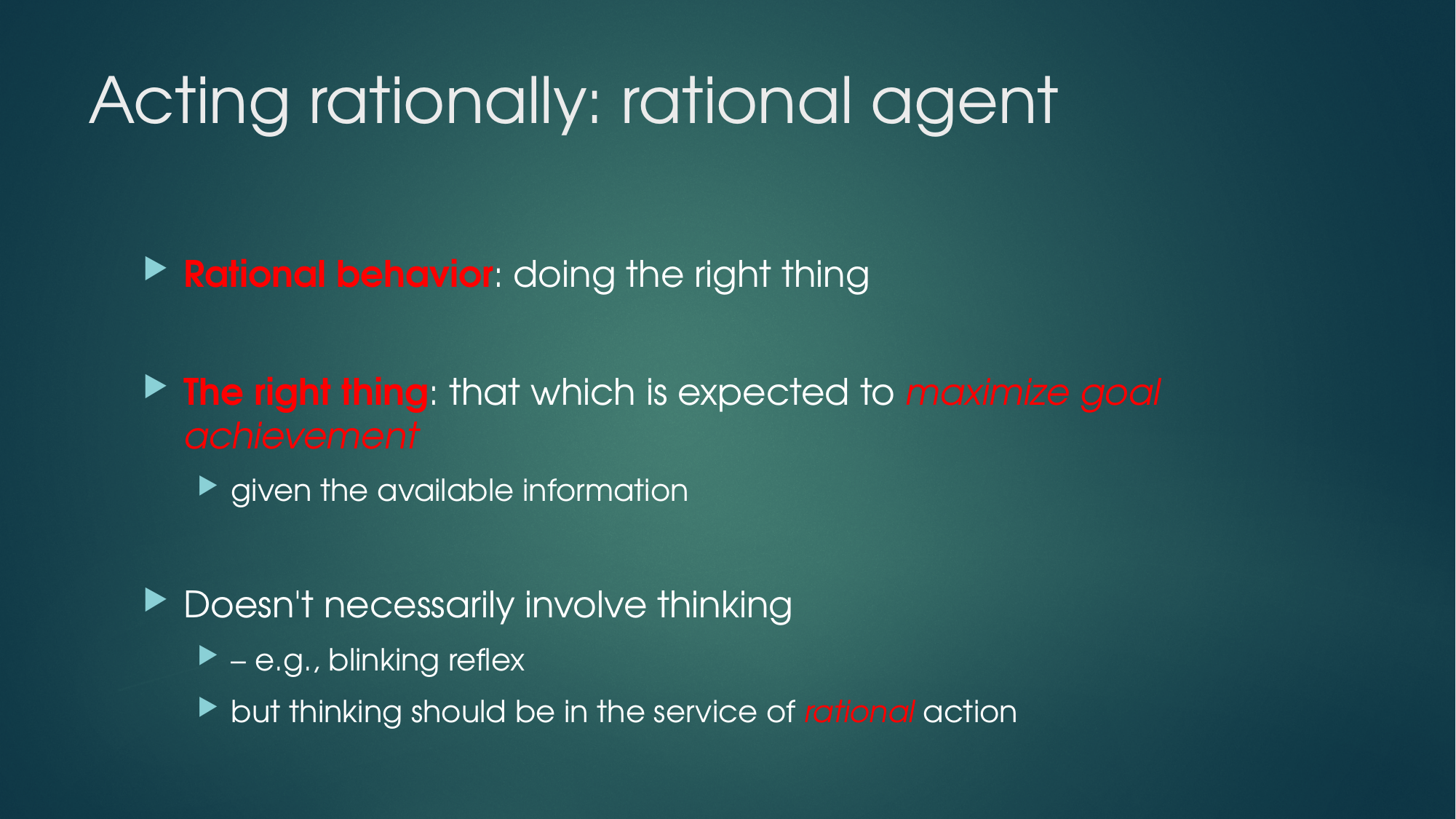

# Acting rationally: rational agent
Rational behavior: doing the right thing

The right thing: that which is expected to maximize goal achievement
given the available information

Doesn't necessarily involve thinking
– e.g., blinking reflex
but thinking should be in the service of rational action